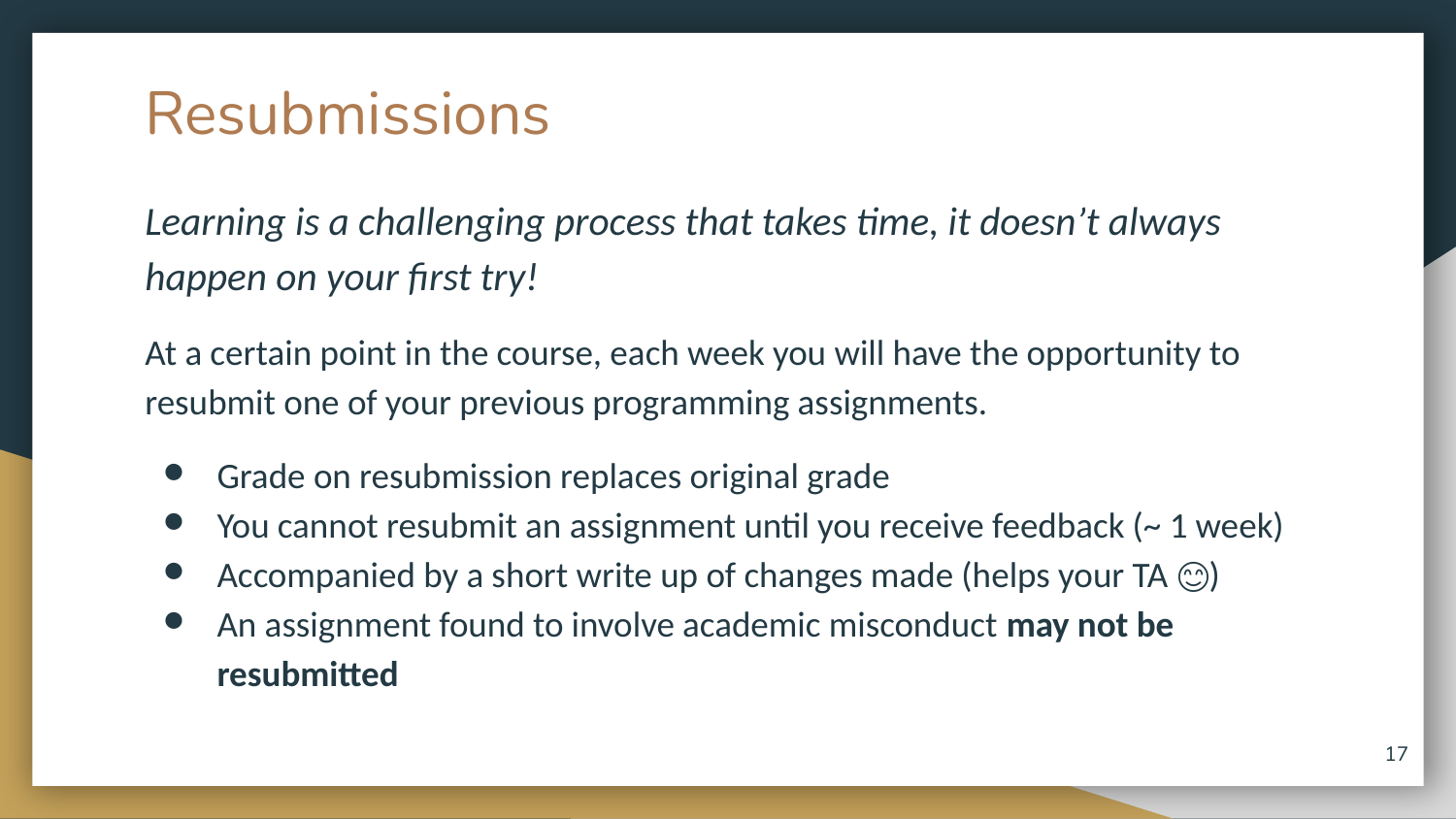

# Resubmissions
Learning is a challenging process that takes time, it doesn’t always happen on your first try!
At a certain point in the course, each week you will have the opportunity to resubmit one of your previous programming assignments.
Grade on resubmission replaces original grade
You cannot resubmit an assignment until you receive feedback (~ 1 week)
Accompanied by a short write up of changes made (helps your TA 😊)
An assignment found to involve academic misconduct may not be resubmitted
17